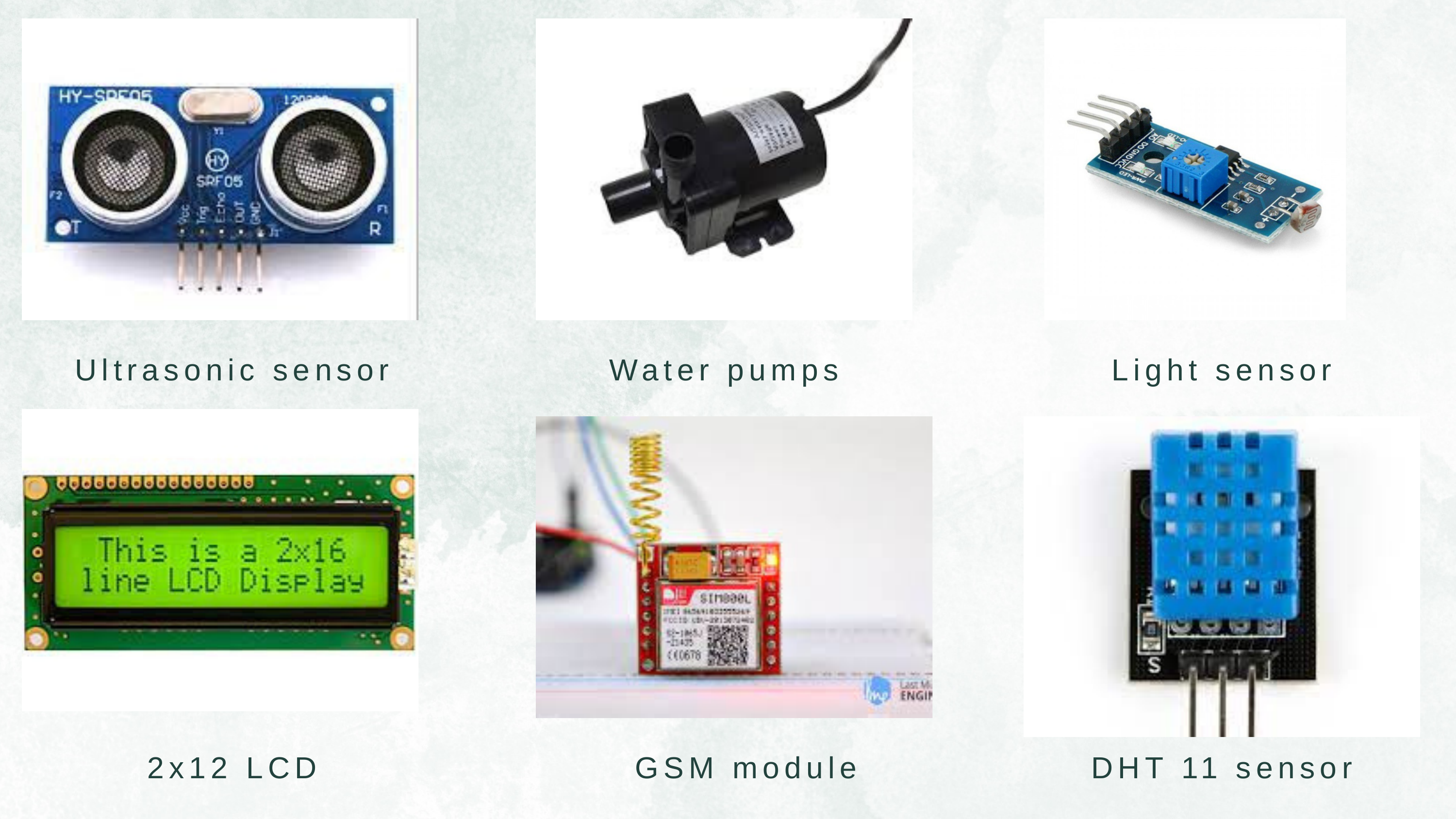

Ultrasonic sensor
Water pumps
Light sensor

2x12 LCD
GSM module
DHT 11 sensor